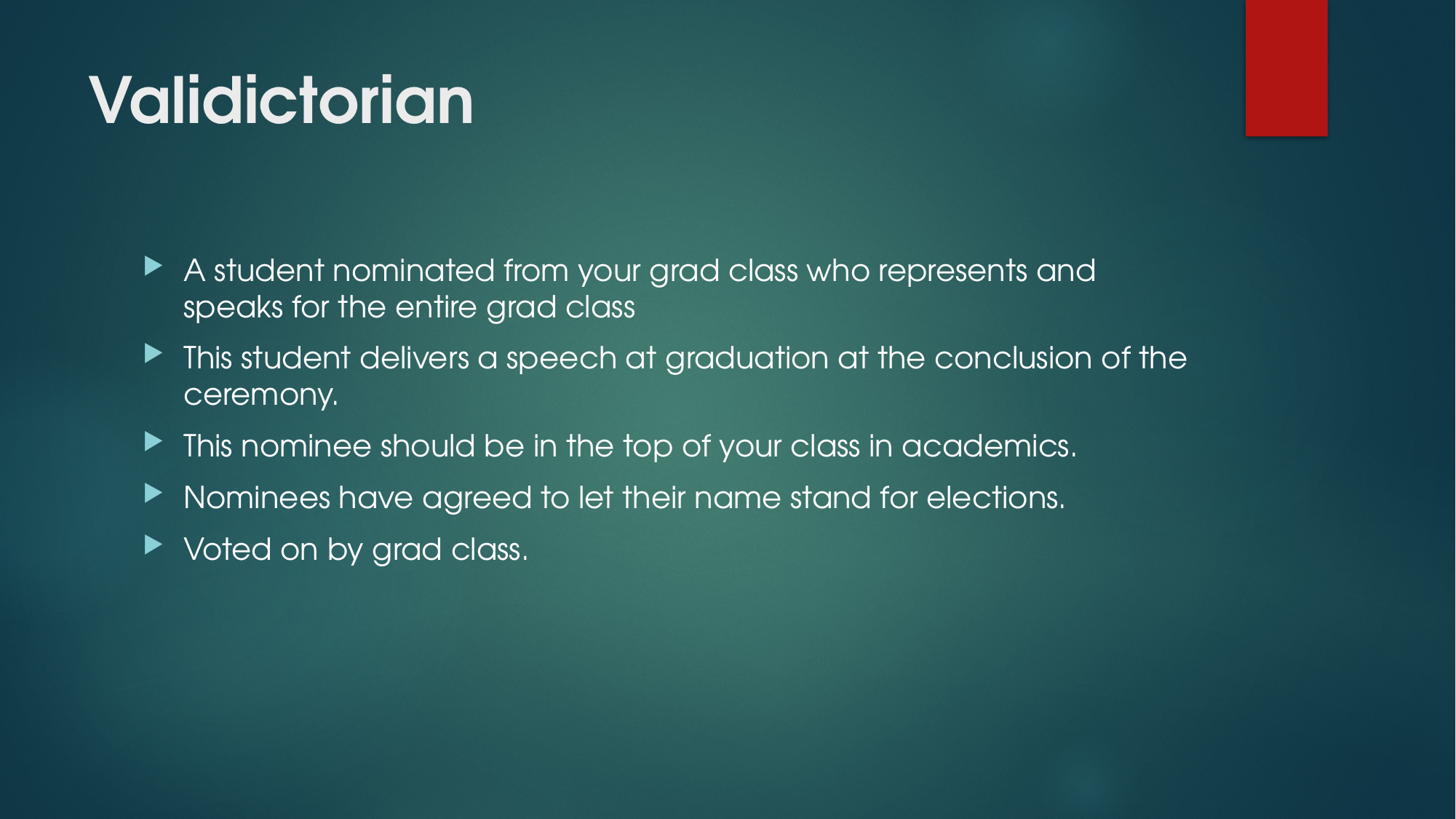

# Validictorian
A student nominated from your grad class who represents and speaks for the entire grad class
This student delivers a speech at graduation at the conclusion of the ceremony.
This nominee should be in the top of your class in academics.
Nominees have agreed to let their name stand for elections.
Voted on by grad class.